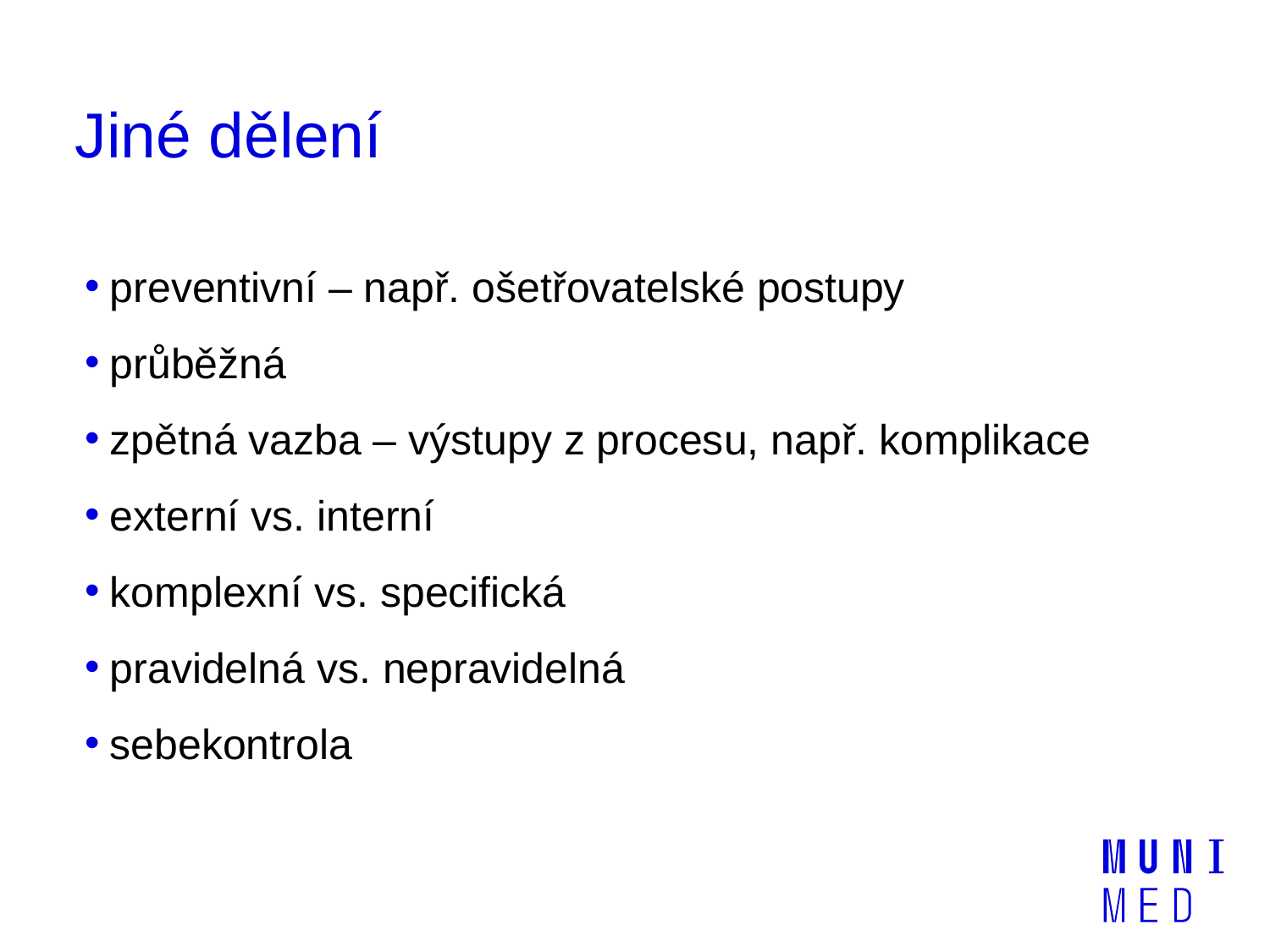

# Jiné dělení
preventivní – např. ošetřovatelské postupy
průběžná
zpětná vazba – výstupy z procesu, např. komplikace
externí vs. interní
komplexní vs. specifická
pravidelná vs. nepravidelná
sebekontrola